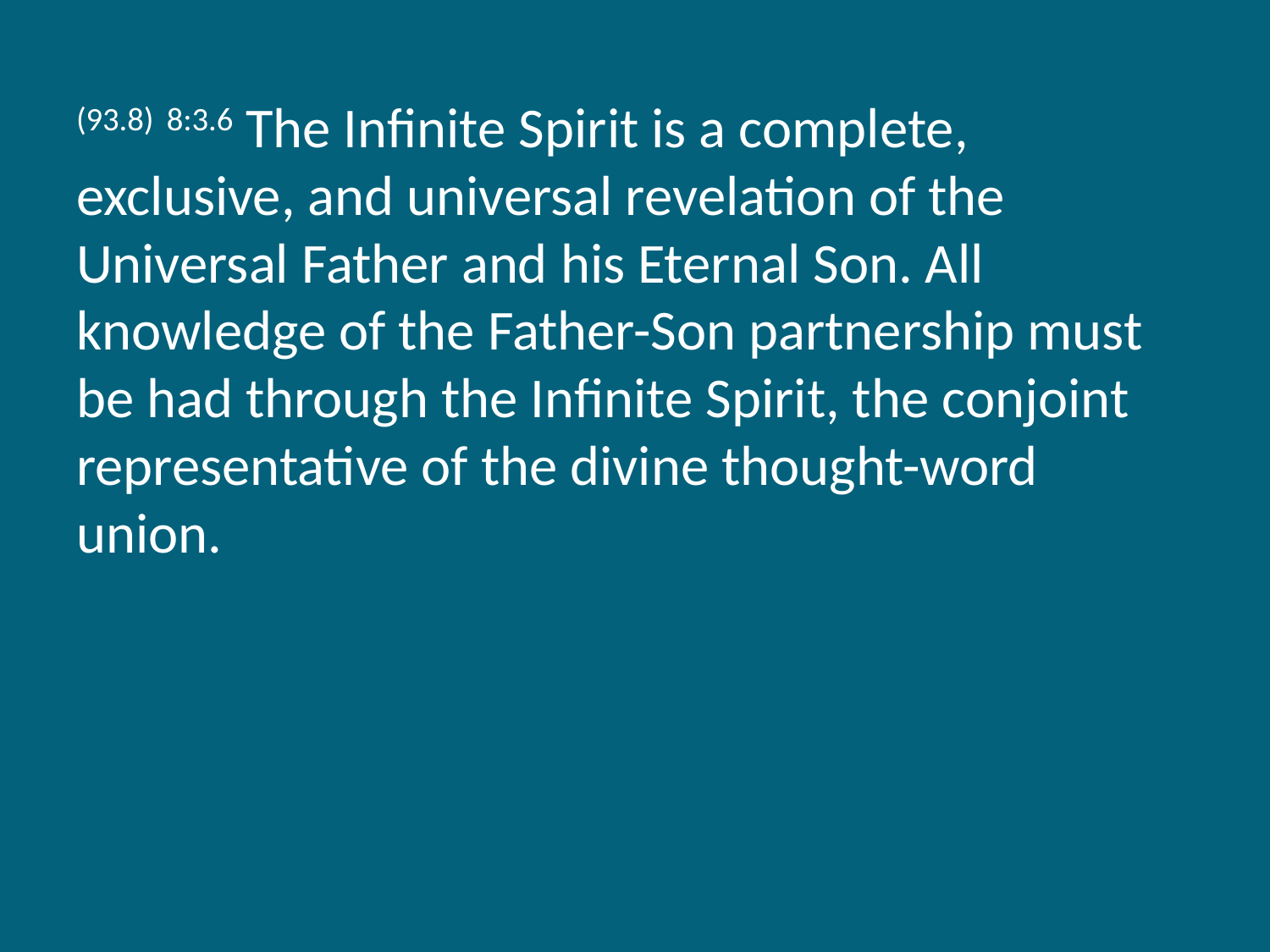

(93.8) 8:3.6 The Infinite Spirit is a complete, exclusive, and universal revelation of the Universal Father and his Eternal Son. All knowledge of the Father-Son partnership must be had through the Infinite Spirit, the conjoint representative of the divine thought-word union.